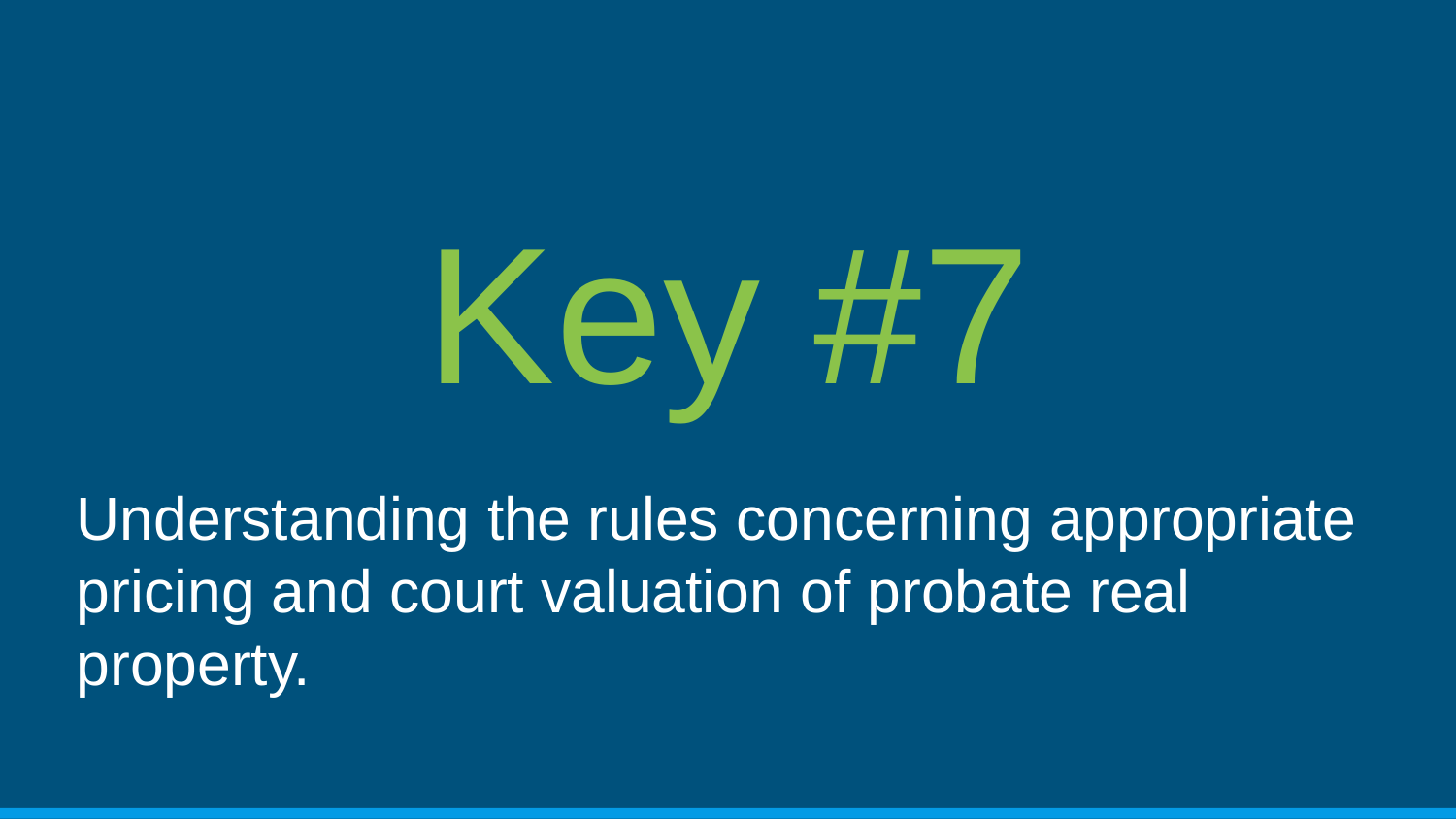

# Key #7
Understanding the rules concerning appropriate pricing and court valuation of probate real property.